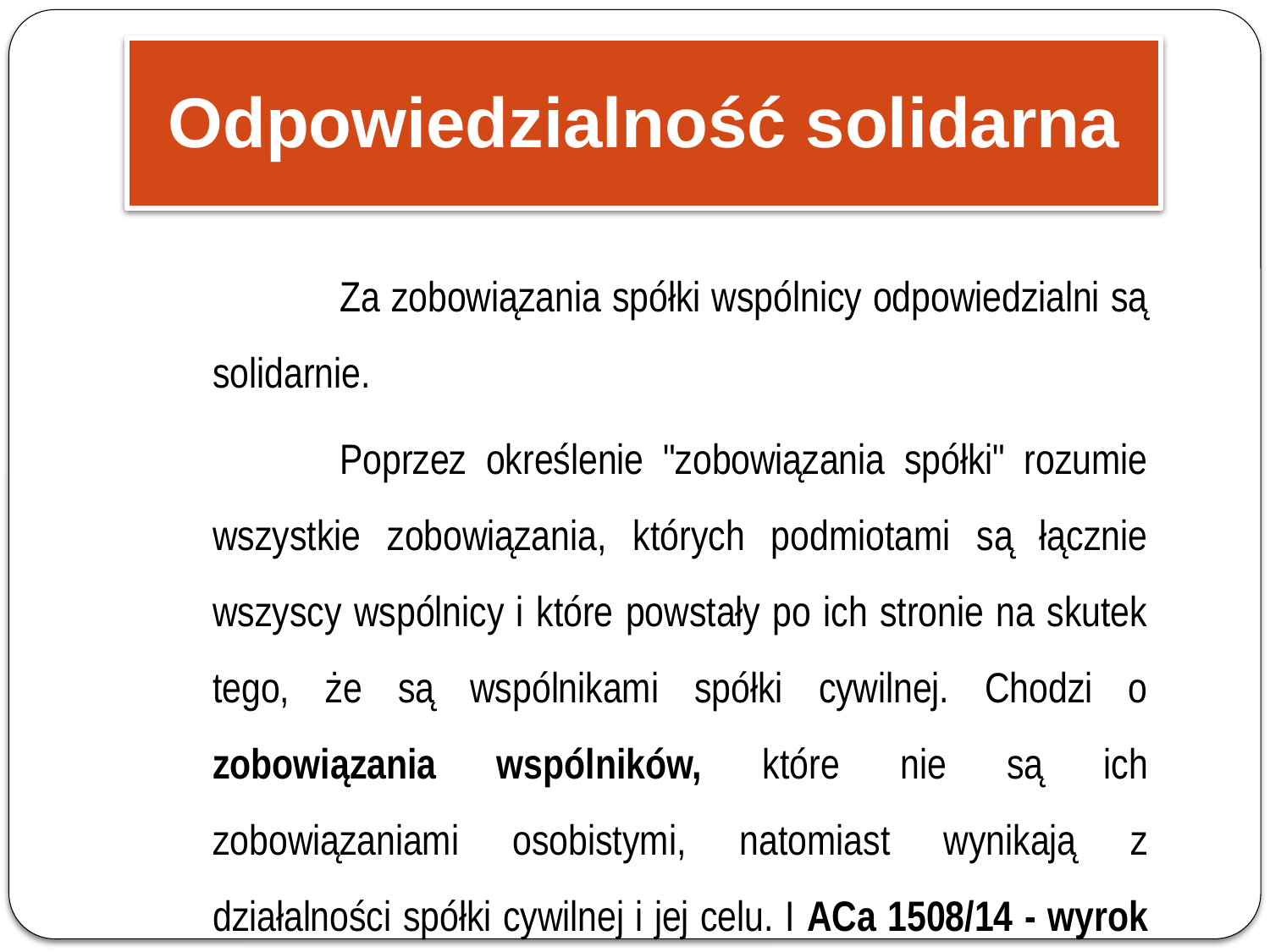

Odpowiedzialność solidarna
		Za zobowiązania spółki wspólnicy odpowiedzialni są solidarnie.
		Poprzez określenie "zobowiązania spółki" rozumie wszystkie zobowiązania, których podmiotami są łącznie wszyscy wspólnicy i które powstały po ich stronie na skutek tego, że są wspólnikami spółki cywilnej. Chodzi o zobowiązania wspólników, które nie są ich zobowiązaniami osobistymi, natomiast wynikają z działalności spółki cywilnej i jej celu. I ACa 1508/14 - wyrok SA Łódź z dnia 03-06-2015